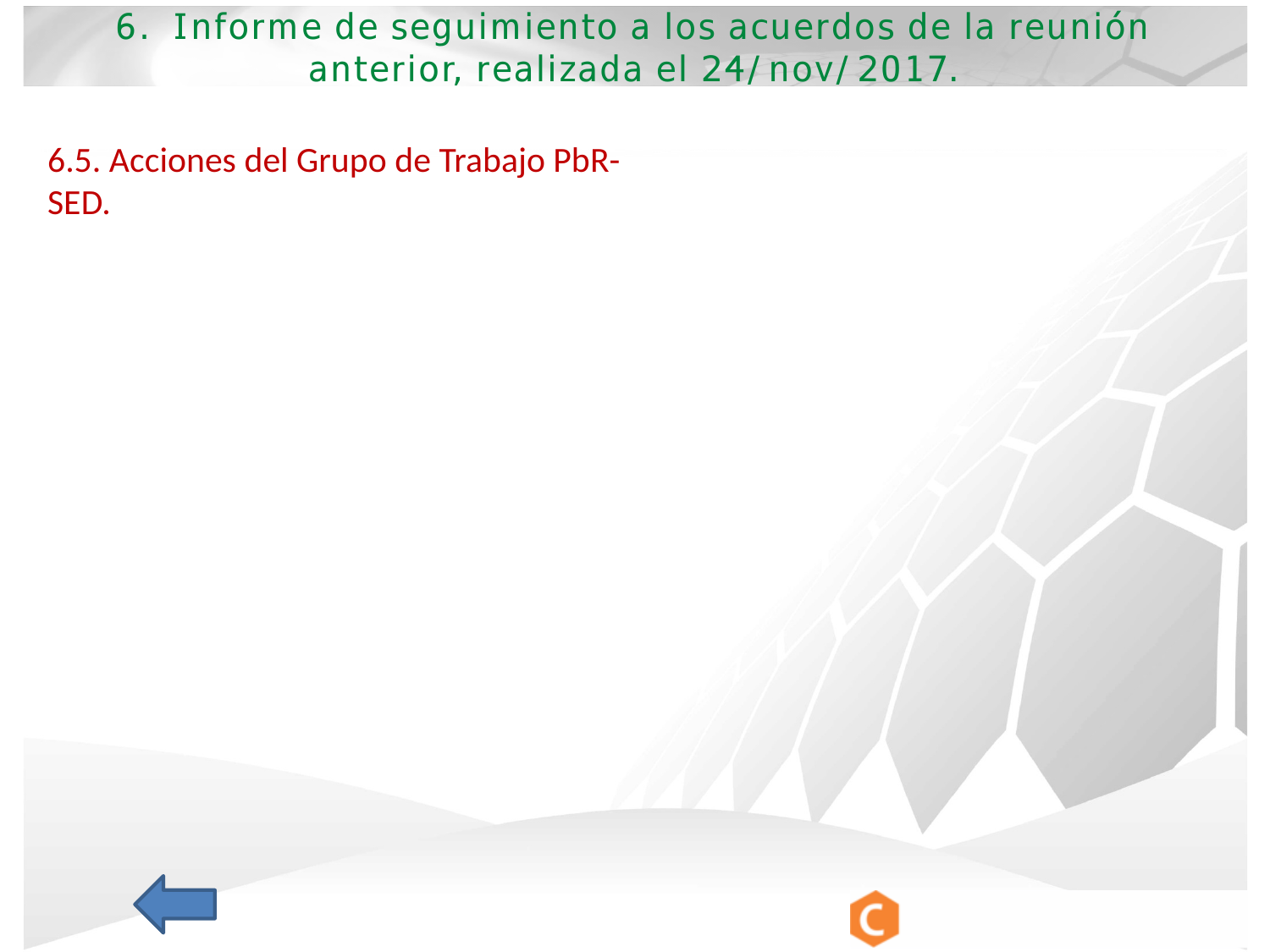

6.  Informe de seguimiento a los acuerdos de la reunión anterior, realizada el 24/nov/2017.
6.5. Acciones del Grupo de Trabajo PbR-SED.